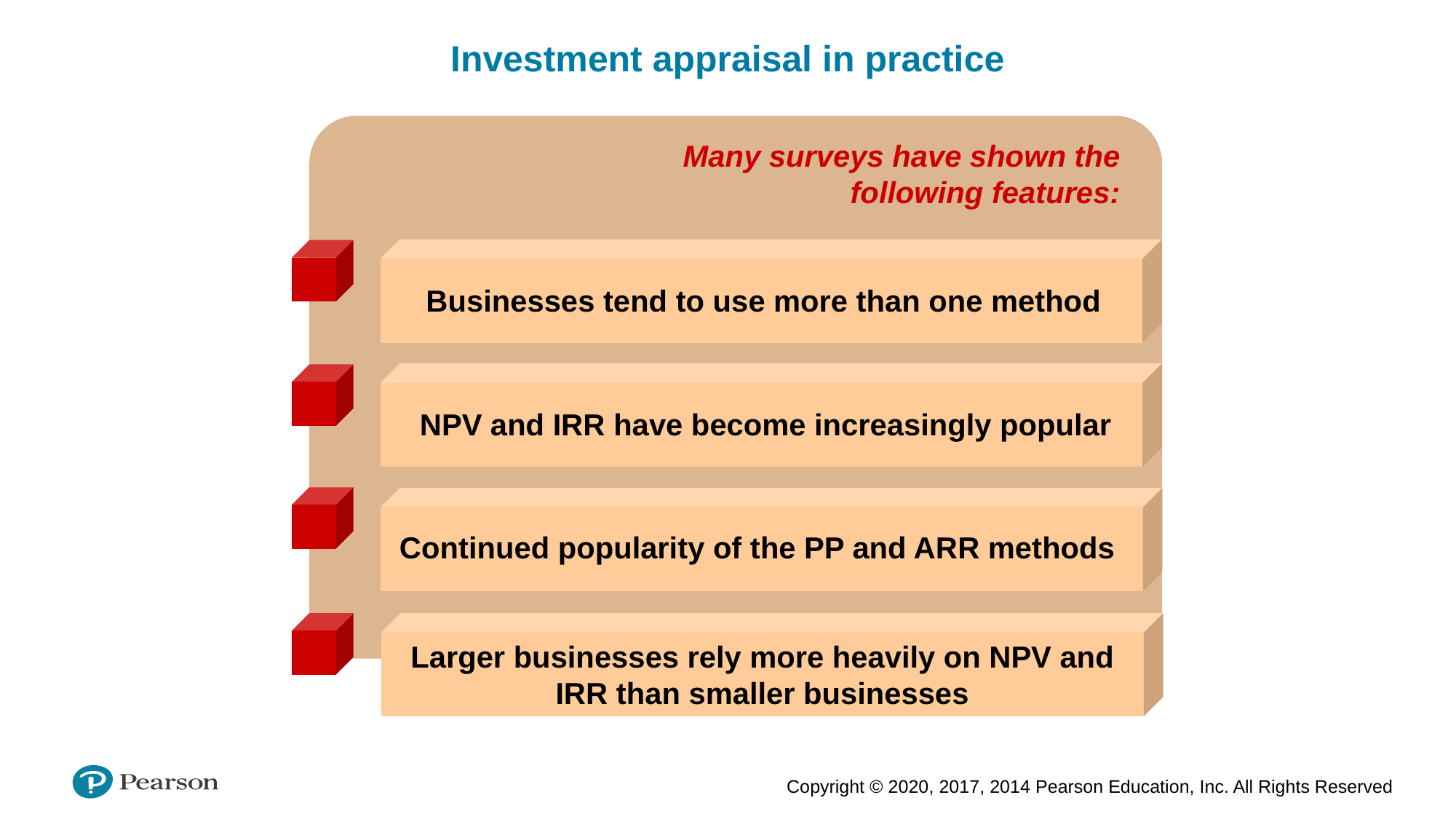

Investment appraisal in practice

Many surveys have shown the following features:

Businesses tend to use more than one method

NPV and IRR have become increasingly popular

Continued popularity of the PP and ARR methods

Larger businesses rely more heavily on NPV and IRR than smaller businesses